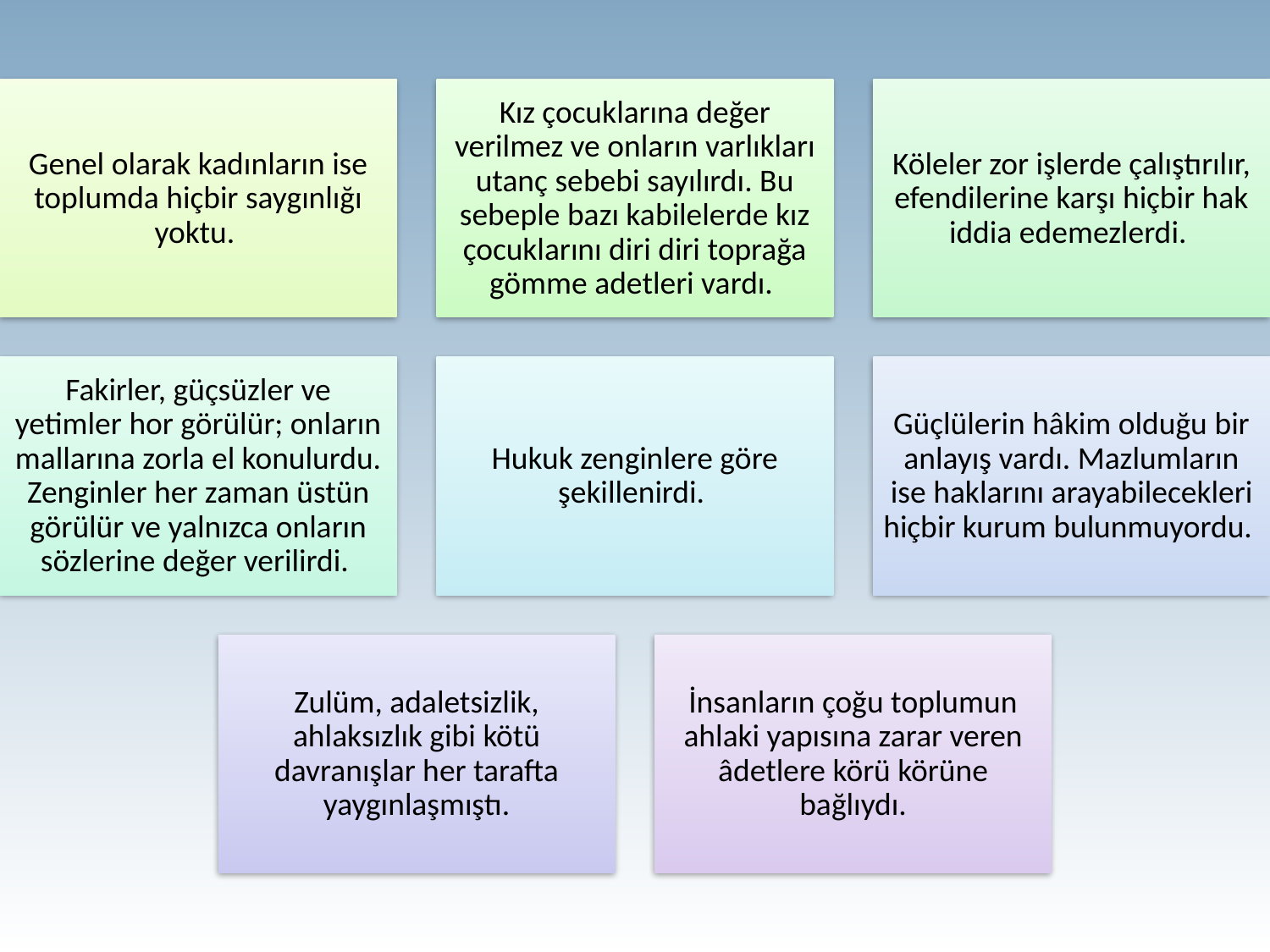

Genel olarak kadınların ise toplumda hiçbir saygınlığı yoktu.
Kız çocuklarına değer verilmez ve onların varlıkları utanç sebebi sayılırdı. Bu sebeple bazı kabilelerde kız çocuklarını diri diri toprağa gömme adetleri vardı.
Köleler zor işlerde çalıştırılır, efendilerine karşı hiçbir hak iddia edemezlerdi.
Fakirler, güçsüzler ve yetimler hor görülür; onların mallarına zorla el konulurdu. Zenginler her zaman üstün görülür ve yalnızca onların sözlerine değer verilirdi.
Hukuk zenginlere göre şekillenirdi.
Güçlülerin hâkim olduğu bir anlayış vardı. Mazlumların ise haklarını arayabilecekleri hiçbir kurum bulunmuyordu.
Zulüm, adaletsizlik, ahlaksızlık gibi kötü davranışlar her tarafta yaygınlaşmıştı.
İnsanların çoğu toplumun ahlaki yapısına zarar veren âdetlere körü körüne bağlıydı.